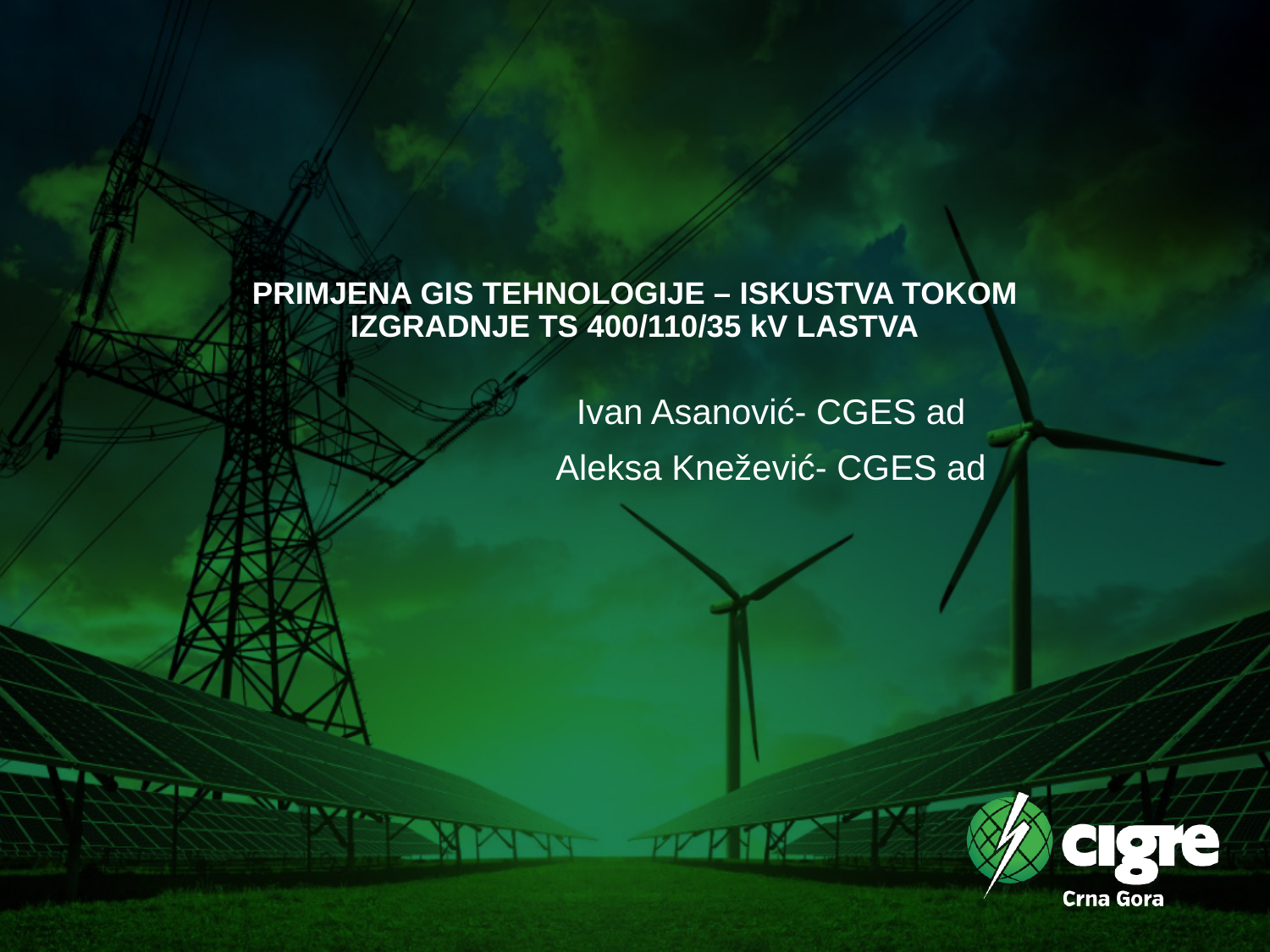

# PRIMJENA GIS TEHNOLOGIJE – ISKUSTVA TOKOM IZGRADNJE TS 400/110/35 kV LASTVA
Ivan Asanović- CGES ad
Aleksa Knežević- CGES ad